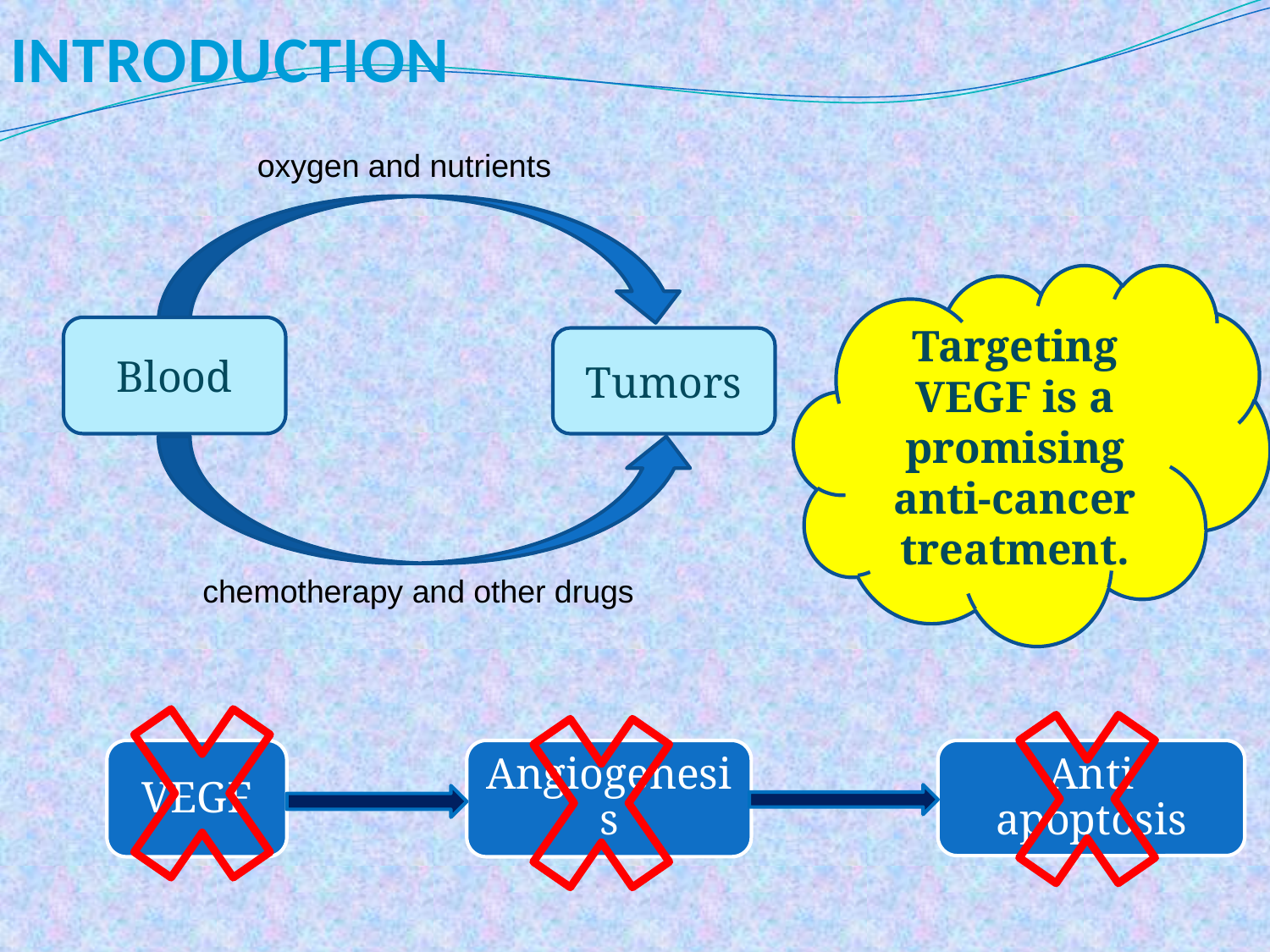

# INTRODUCTION
oxygen and nutrients

Targeting VEGF is a promising anti-cancer treatment.
Blood
Tumors

chemotherapy and other drugs

VEGF

Angiogenesis

Anti apoptosis